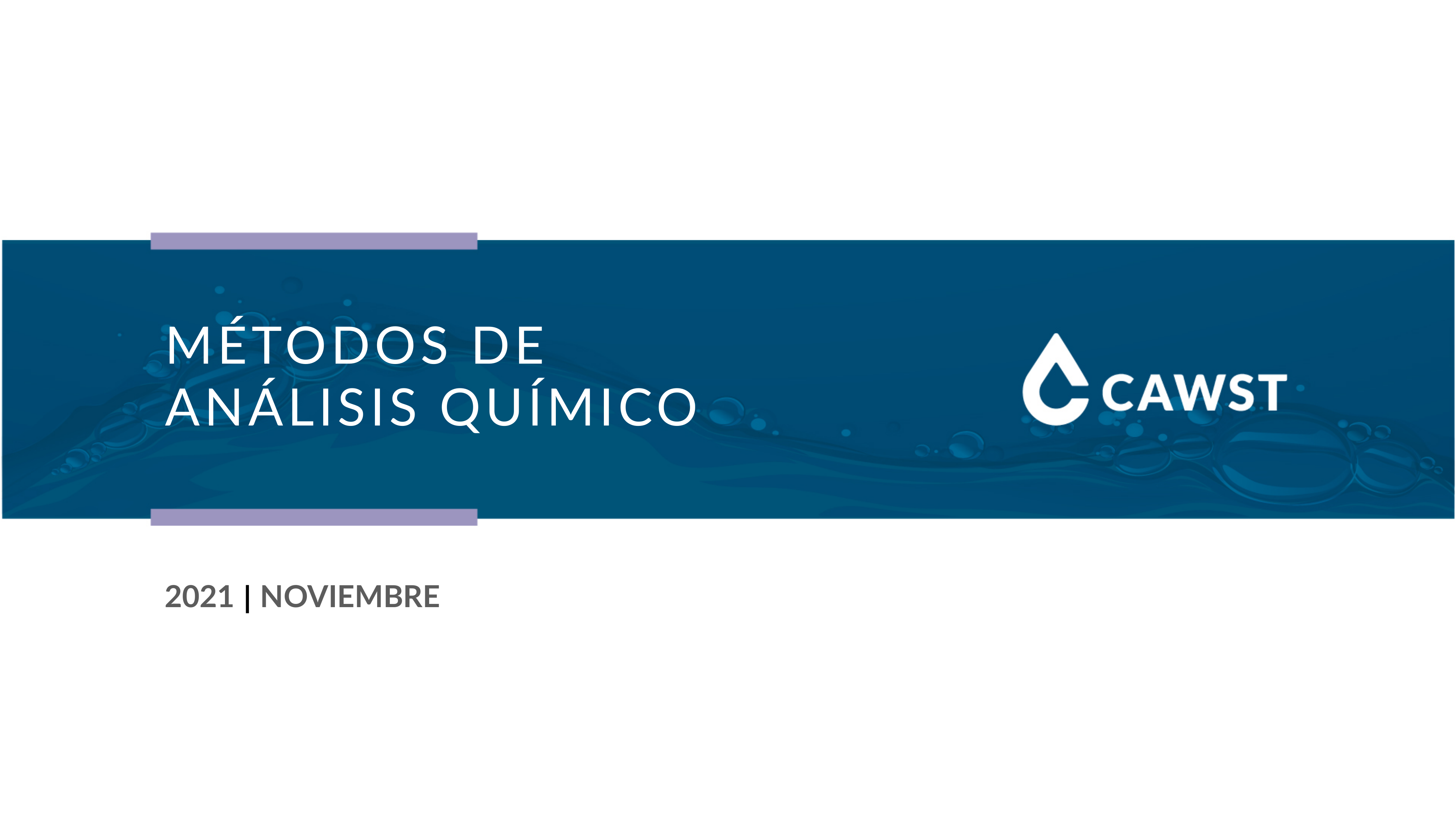

MÉTODOS DE
ANÁLISIS QUÍMICO
2021 | NOVIEMBRE